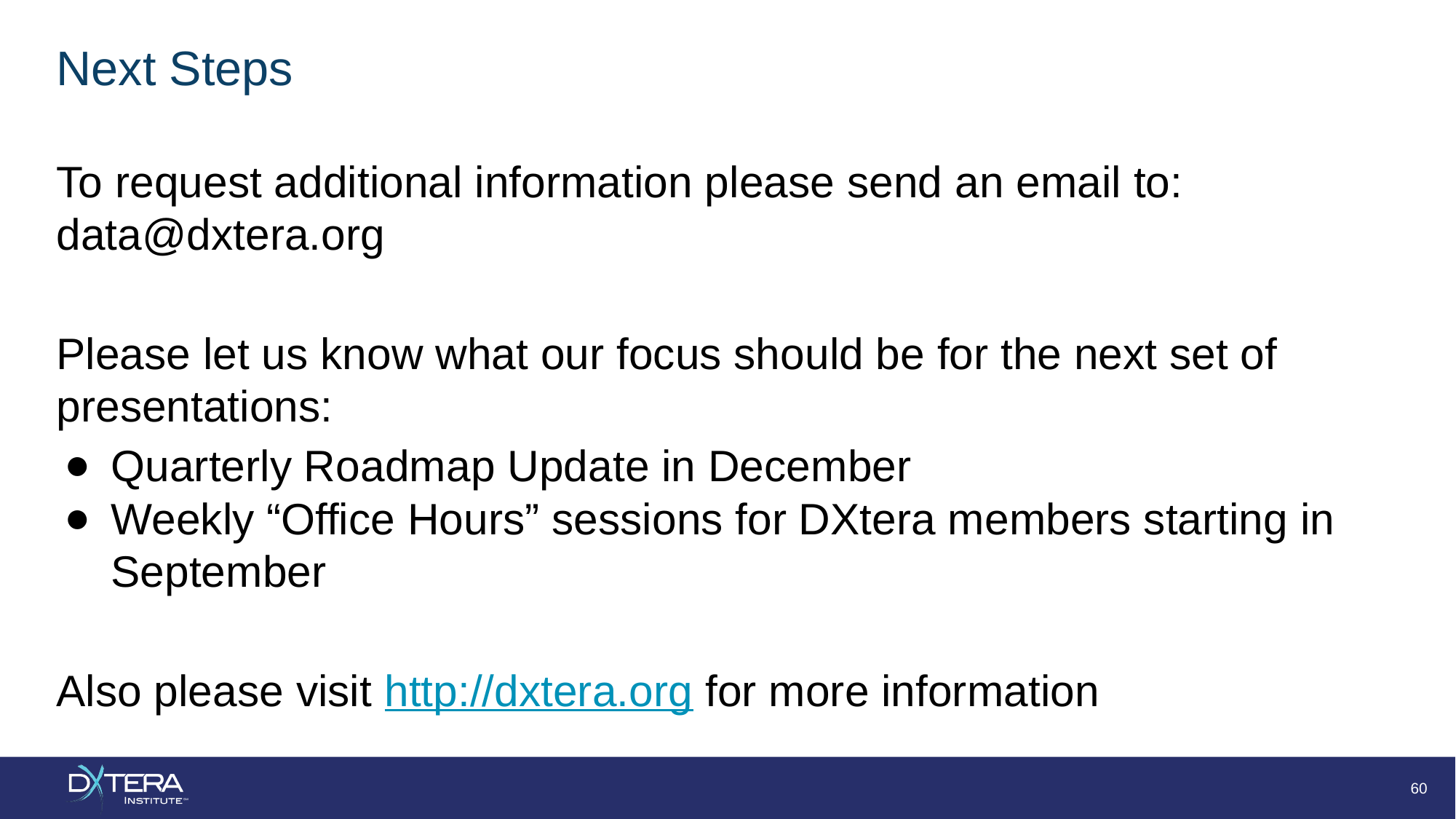

# Next Steps
To request additional information please send an email to: data@dxtera.org

Please let us know what our focus should be for the next set of presentations:
Quarterly Roadmap Update in December
Weekly “Office Hours” sessions for DXtera members starting in September

Also please visit http://dxtera.org for more information
60